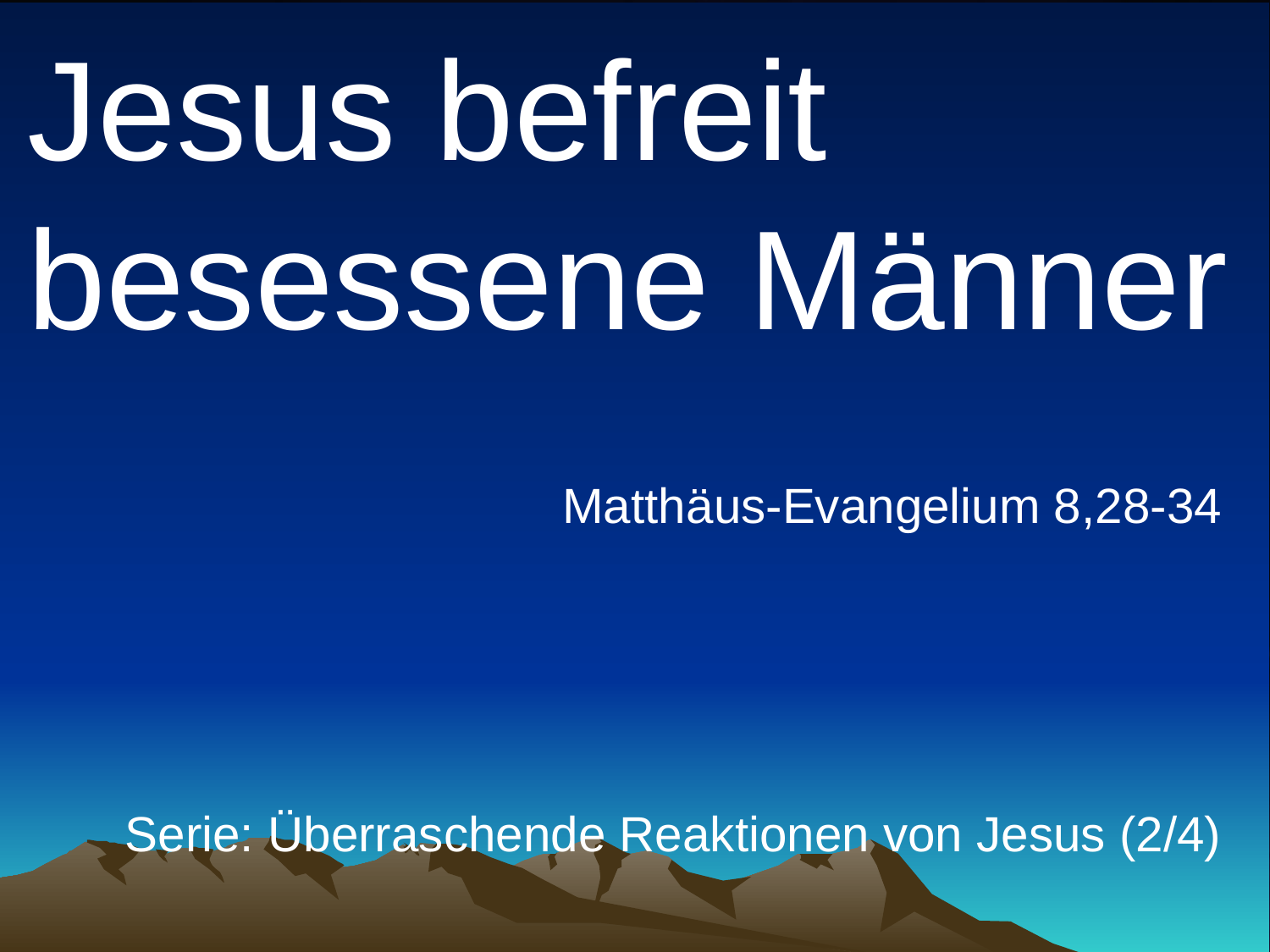

# Jesus befreit besessene Männer
Matthäus-Evangelium 8,28-34
Serie: Überraschende Reaktionen von Jesus (2/4)